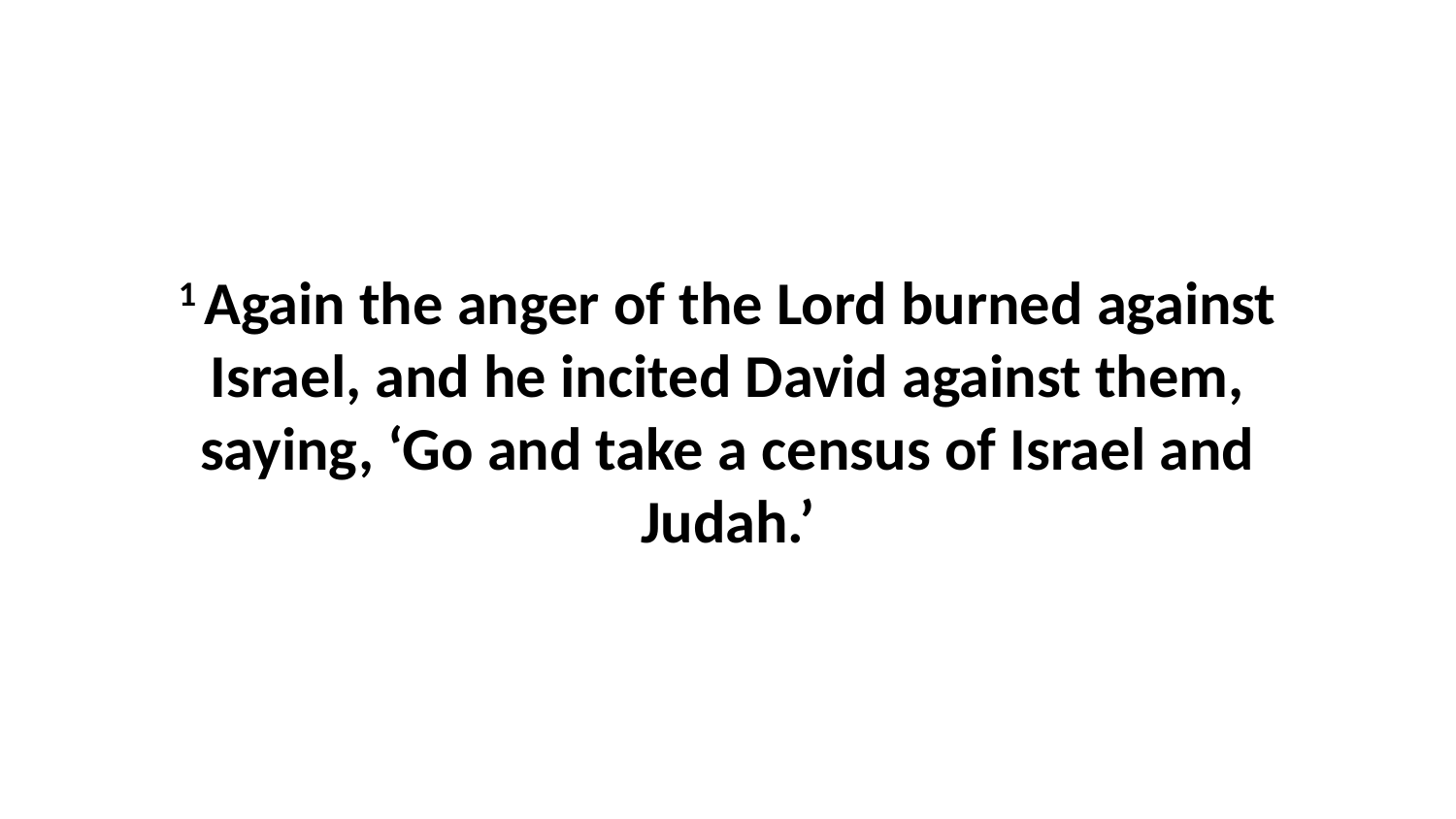

1 Again the anger of the Lord burned against Israel, and he incited David against them, saying, ‘Go and take a census of Israel and Judah.’